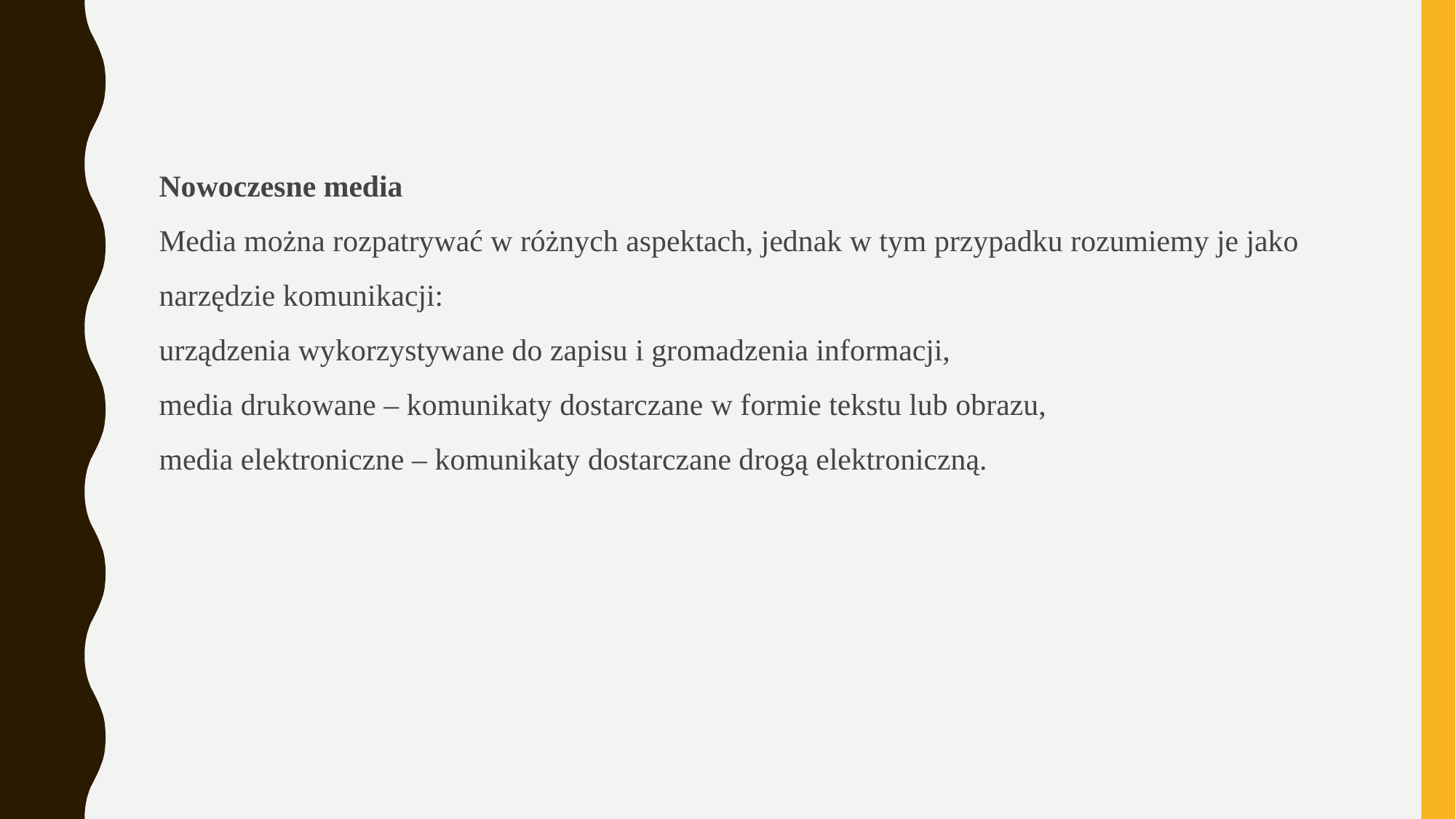

Nowoczesne media
Media można rozpatrywać w różnych aspektach, jednak w tym przypadku rozumiemy je jako narzędzie komunikacji:
urządzenia wykorzystywane do zapisu i gromadzenia informacji,
media drukowane – komunikaty dostarczane w formie tekstu lub obrazu,
media elektroniczne – komunikaty dostarczane drogą elektroniczną.